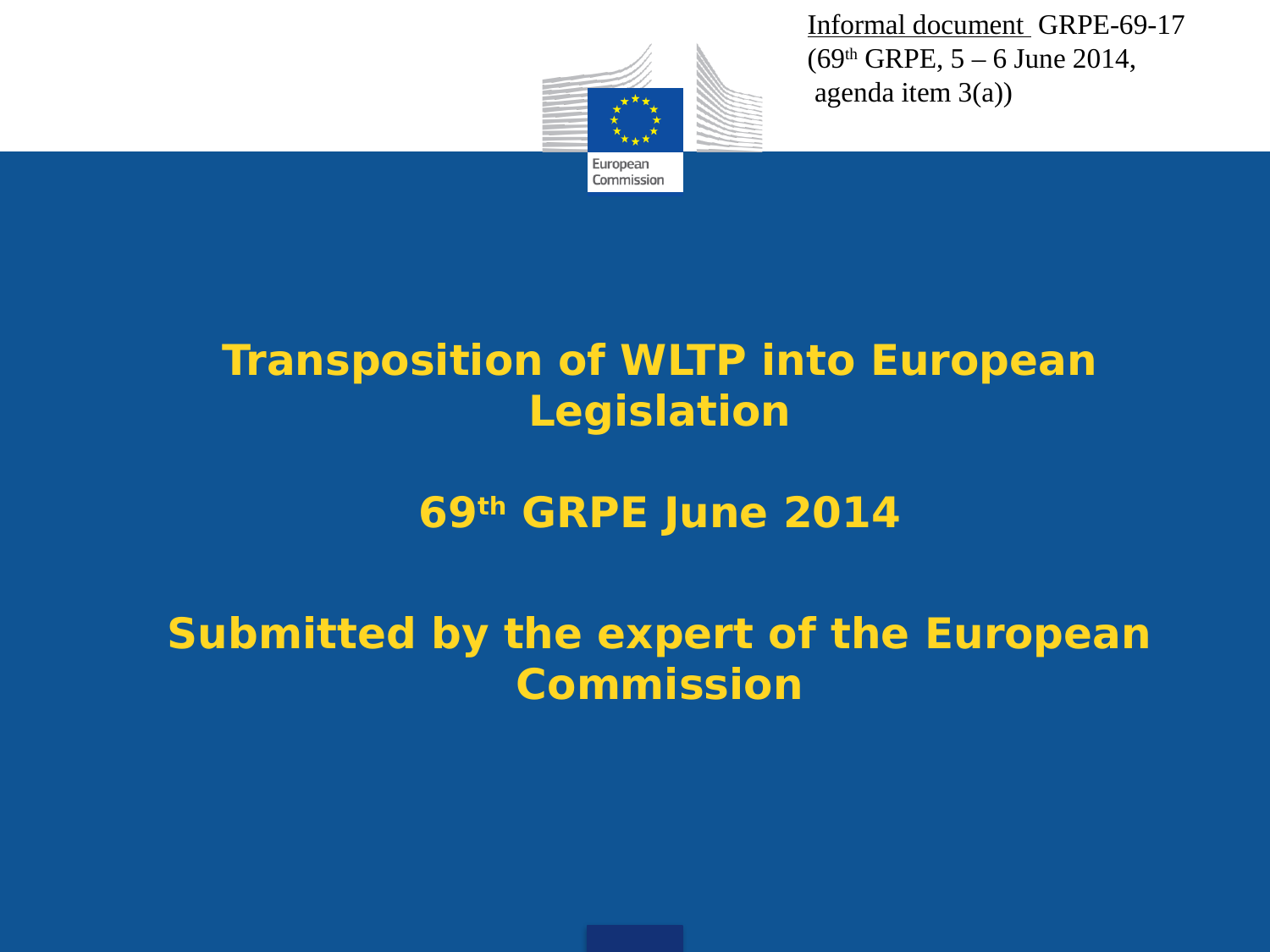

Informal document  GRPE-69-17
(69th GRPE, 5 – 6 June 2014,
 agenda item 3(a))
# Transposition of WLTP into European Legislation 69th GRPE June 2014 Submitted by the expert of the European Commission